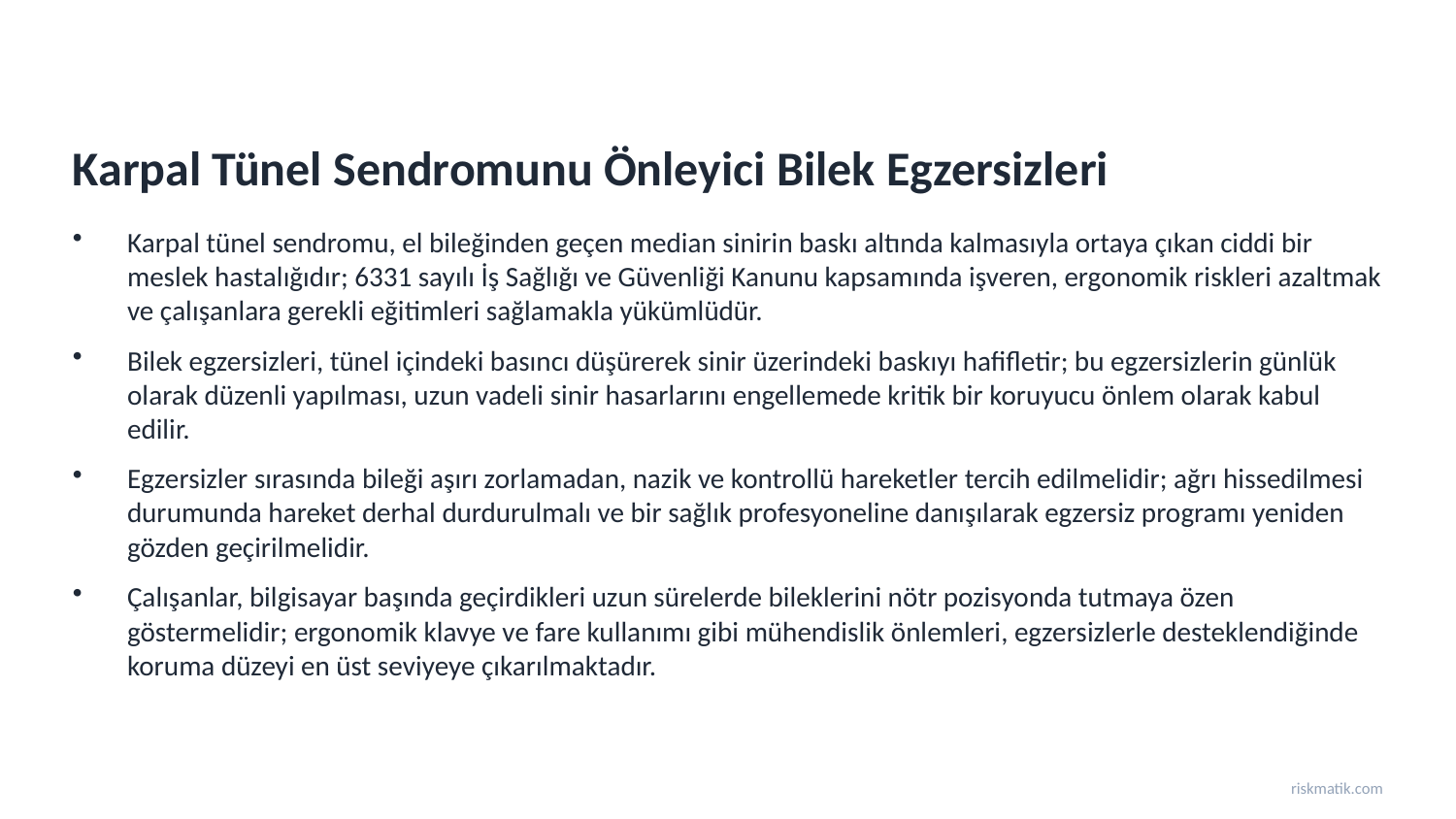

Karpal Tünel Sendromunu Önleyici Bilek Egzersizleri
Karpal tünel sendromu, el bileğinden geçen median sinirin baskı altında kalmasıyla ortaya çıkan ciddi bir meslek hastalığıdır; 6331 sayılı İş Sağlığı ve Güvenliği Kanunu kapsamında işveren, ergonomik riskleri azaltmak ve çalışanlara gerekli eğitimleri sağlamakla yükümlüdür.
Bilek egzersizleri, tünel içindeki basıncı düşürerek sinir üzerindeki baskıyı hafifletir; bu egzersizlerin günlük olarak düzenli yapılması, uzun vadeli sinir hasarlarını engellemede kritik bir koruyucu önlem olarak kabul edilir.
Egzersizler sırasında bileği aşırı zorlamadan, nazik ve kontrollü hareketler tercih edilmelidir; ağrı hissedilmesi durumunda hareket derhal durdurulmalı ve bir sağlık profesyoneline danışılarak egzersiz programı yeniden gözden geçirilmelidir.
Çalışanlar, bilgisayar başında geçirdikleri uzun sürelerde bileklerini nötr pozisyonda tutmaya özen göstermelidir; ergonomik klavye ve fare kullanımı gibi mühendislik önlemleri, egzersizlerle desteklendiğinde koruma düzeyi en üst seviyeye çıkarılmaktadır.
riskmatik.com